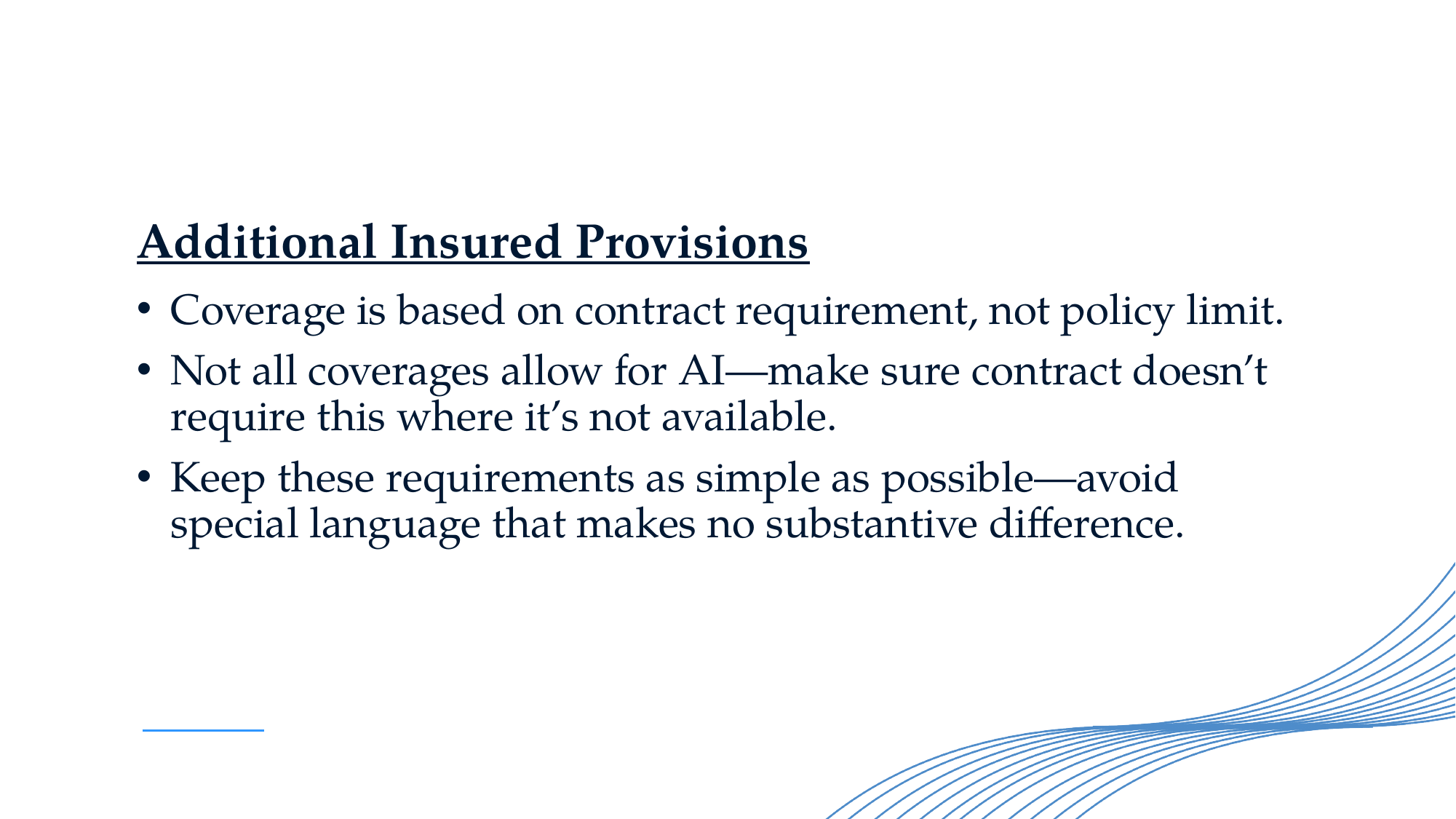

# Additional Insured Provisions
Coverage is based on contract requirement, not policy limit.
Not all coverages allow for AI—make sure contract doesn’t require this where it’s not available.
Keep these requirements as simple as possible—avoid special language that makes no substantive difference.